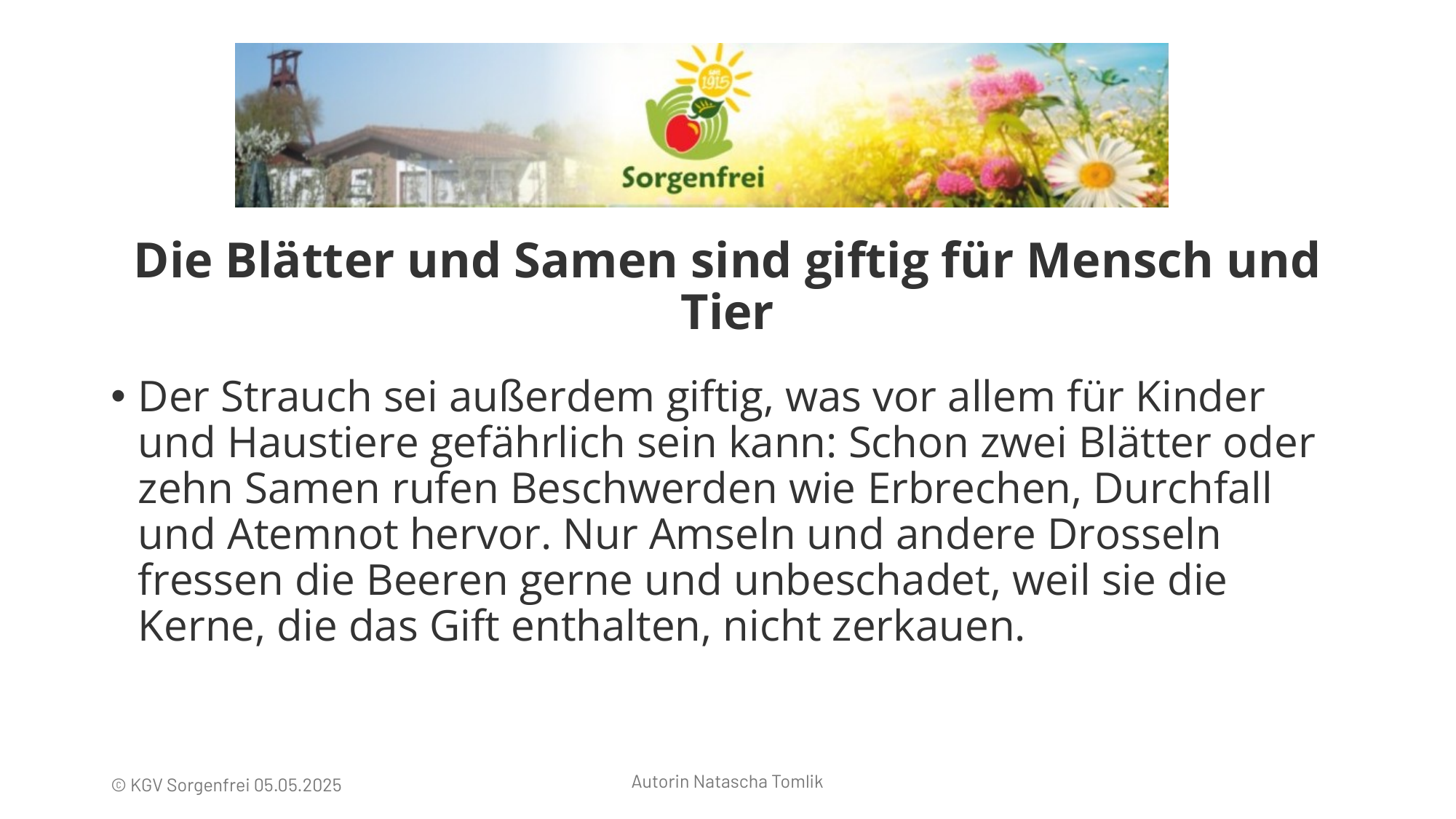

# Die Blätter und Samen sind giftig für Mensch und Tier
Der Strauch sei außerdem giftig, was vor allem für Kinder und Haustiere gefährlich sein kann: Schon zwei Blätter oder zehn Samen rufen Beschwerden wie Erbrechen, Durchfall und Atemnot hervor. Nur Amseln und andere Drosseln fressen die Beeren gerne und unbeschadet, weil sie die Kerne, die das Gift enthalten, nicht zerkauen.

Autorin Natascha Tomlik

© KGV Sorgenfrei 05.05.2025